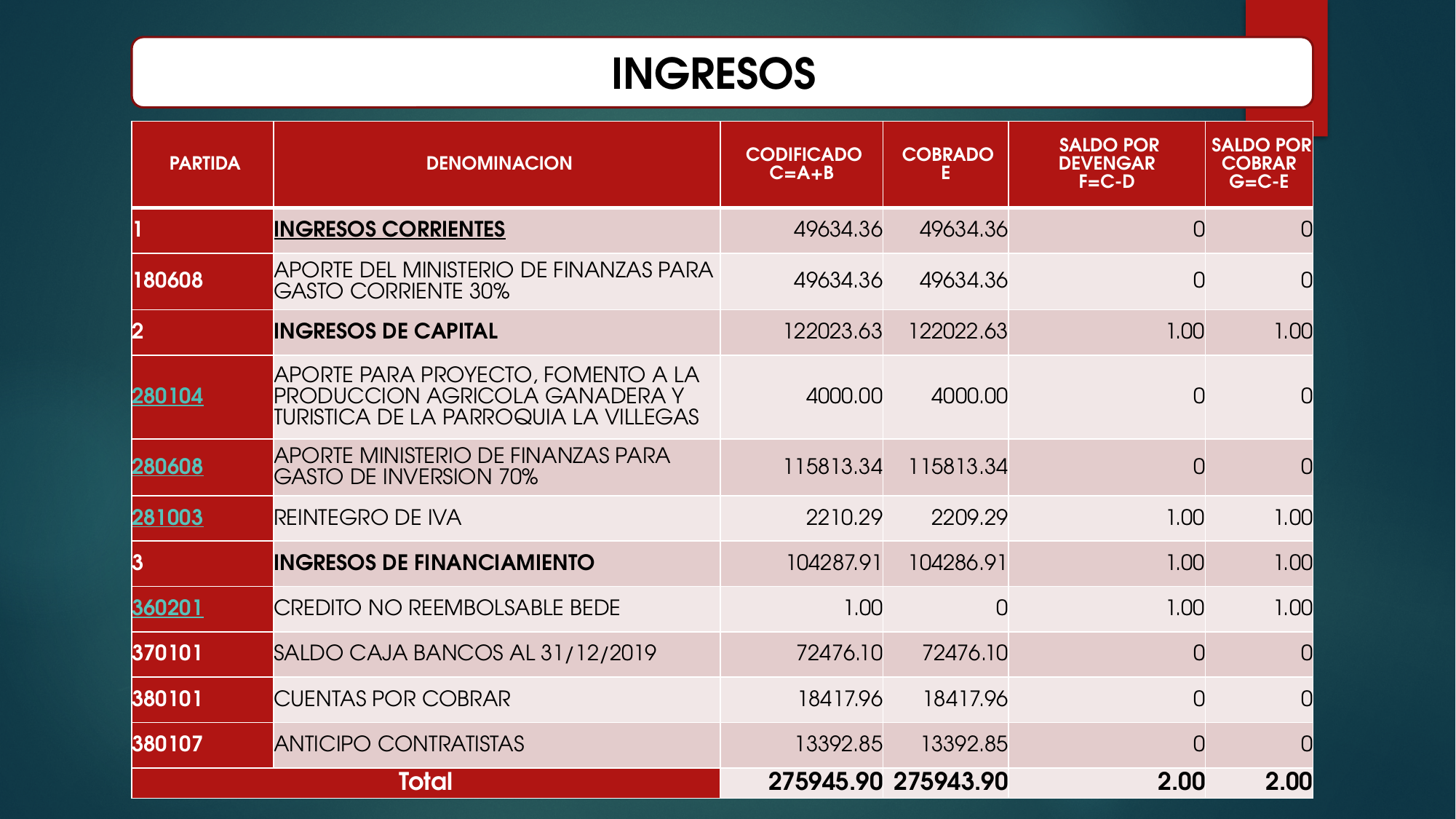

INGRESOS
| PARTIDA | DENOMINACION | CODIFICADO C=A+B | COBRADO E | SALDO POR DEVENGAR F=C-D | SALDO POR COBRAR G=C-E |
| --- | --- | --- | --- | --- | --- |
| 1 | INGRESOS CORRIENTES | 49634.36 | 49634.36 | 0 | 0 |
| 180608 | APORTE DEL MINISTERIO DE FINANZAS PARA GASTO CORRIENTE 30% | 49634.36 | 49634.36 | 0 | 0 |
| 2 | INGRESOS DE CAPITAL | 122023.63 | 122022.63 | 1.00 | 1.00 |
| 280104 | APORTE PARA PROYECTO, FOMENTO A LA PRODUCCION AGRICOLA GANADERA Y TURISTICA DE LA PARROQUIA LA VILLEGAS | 4000.00 | 4000.00 | 0 | 0 |
| 280608 | APORTE MINISTERIO DE FINANZAS PARA GASTO DE INVERSION 70% | 115813.34 | 115813.34 | 0 | 0 |
| 281003 | REINTEGRO DE IVA | 2210.29 | 2209.29 | 1.00 | 1.00 |
| 3 | INGRESOS DE FINANCIAMIENTO | 104287.91 | 104286.91 | 1.00 | 1.00 |
| 360201 | CREDITO NO REEMBOLSABLE BEDE | 1.00 | 0 | 1.00 | 1.00 |
| 370101 | SALDO CAJA BANCOS AL 31/12/2019 | 72476.10 | 72476.10 | 0 | 0 |
| 380101 | CUENTAS POR COBRAR | 18417.96 | 18417.96 | 0 | 0 |
| 380107 | ANTICIPO CONTRATISTAS | 13392.85 | 13392.85 | 0 | 0 |
| Total |  | 275945.90 | 275943.90 | 2.00 | 2.00 |